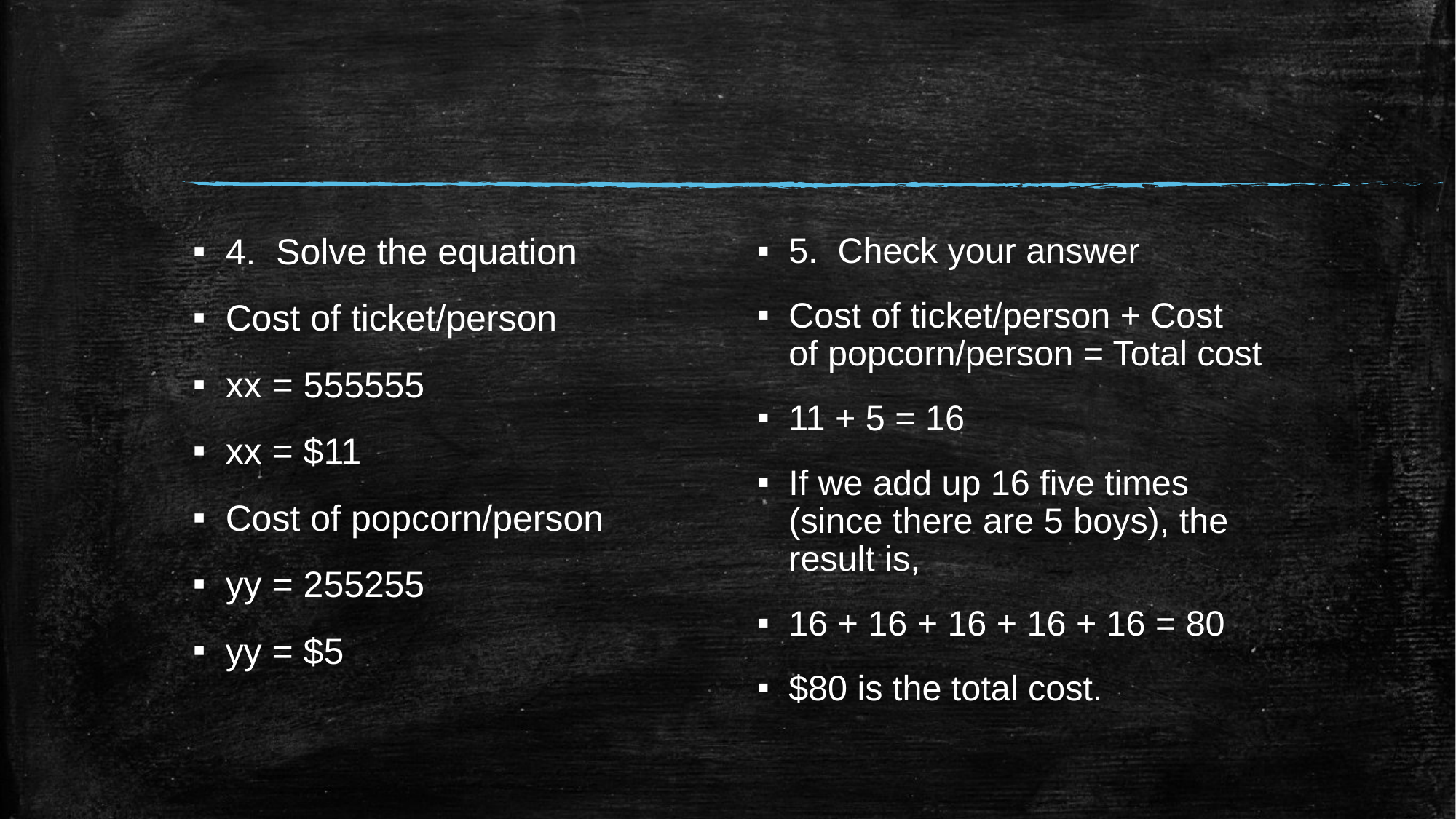

#
4.  Solve the equation
Cost of ticket/person
xx = 555555
xx = $11
Cost of popcorn/person
yy = 255255
yy = $5

5.  Check your answer
Cost of ticket/person + Cost of popcorn/person = Total cost
11 + 5 = 16
If we add up 16 five times (since there are 5 boys), the result is,
16 + 16 + 16 + 16 + 16 = 80
$80 is the total cost.